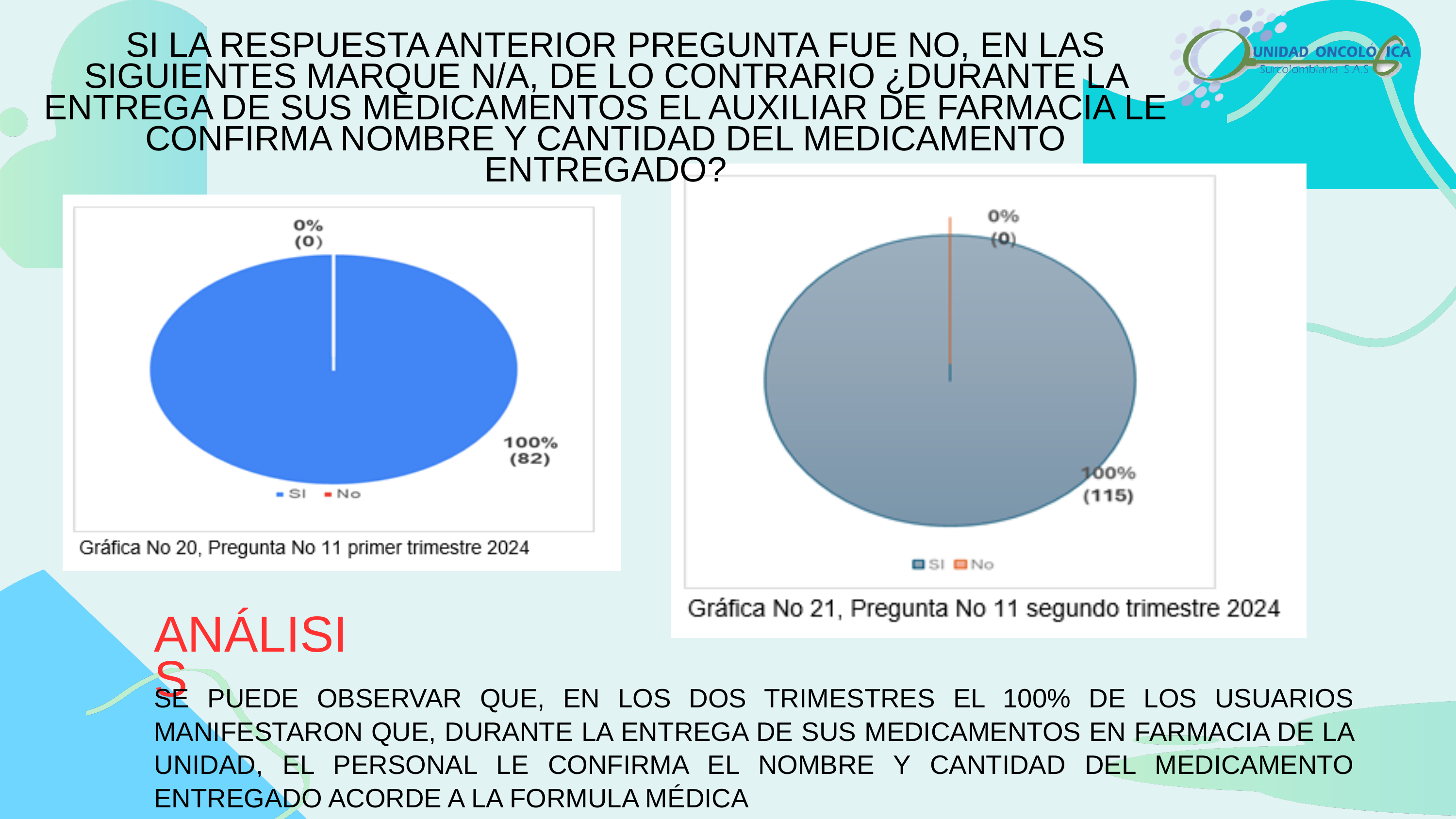

SI LA RESPUESTA ANTERIOR PREGUNTA FUE NO, EN LAS SIGUIENTES MARQUE N/A, DE LO CONTRARIO ¿DURANTE LA ENTREGA DE SUS MEDICAMENTOS EL AUXILIAR DE FARMACIA LE CONFIRMA NOMBRE Y CANTIDAD DEL MEDICAMENTO ENTREGADO?

ANÁLISIS

SE PUEDE OBSERVAR QUE, EN LOS DOS TRIMESTRES EL 100% DE LOS USUARIOS MANIFESTARON QUE, DURANTE LA ENTREGA DE SUS MEDICAMENTOS EN FARMACIA DE LA UNIDAD, EL PERSONAL LE CONFIRMA EL NOMBRE Y CANTIDAD DEL MEDICAMENTO ENTREGADO ACORDE A LA FORMULA MÉDICA